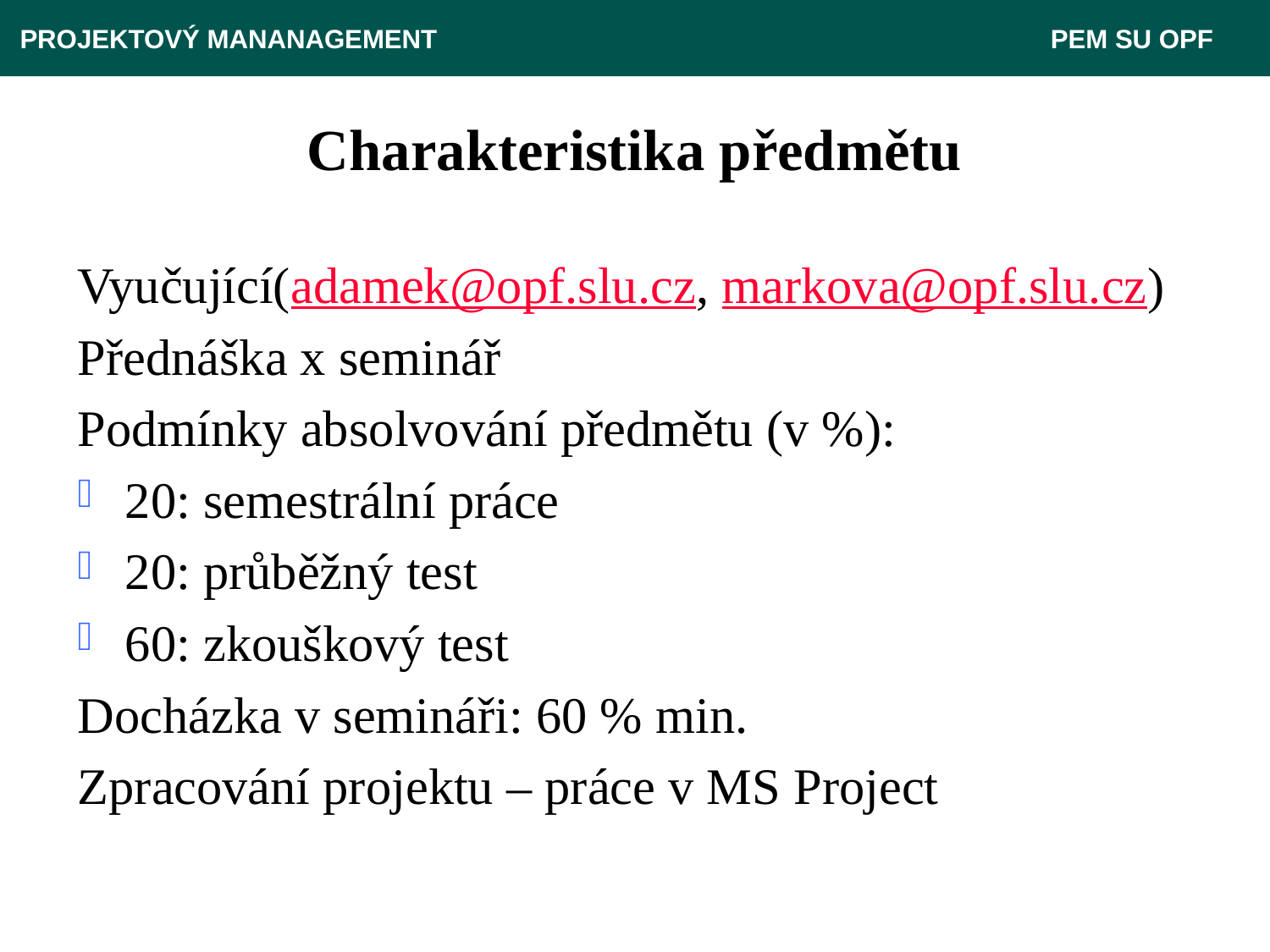

PROJEKTOVÝ MANANAGEMENT					   PEM SU OPF
# Charakteristika předmětu
Vyučující(adamek@opf.slu.cz, markova@opf.slu.cz)
Přednáška x seminář
Podmínky absolvování předmětu (v %):
20: semestrální práce
20: průběžný test
60: zkouškový test
Docházka v semináři: 60 % min.
Zpracování projektu – práce v MS Project